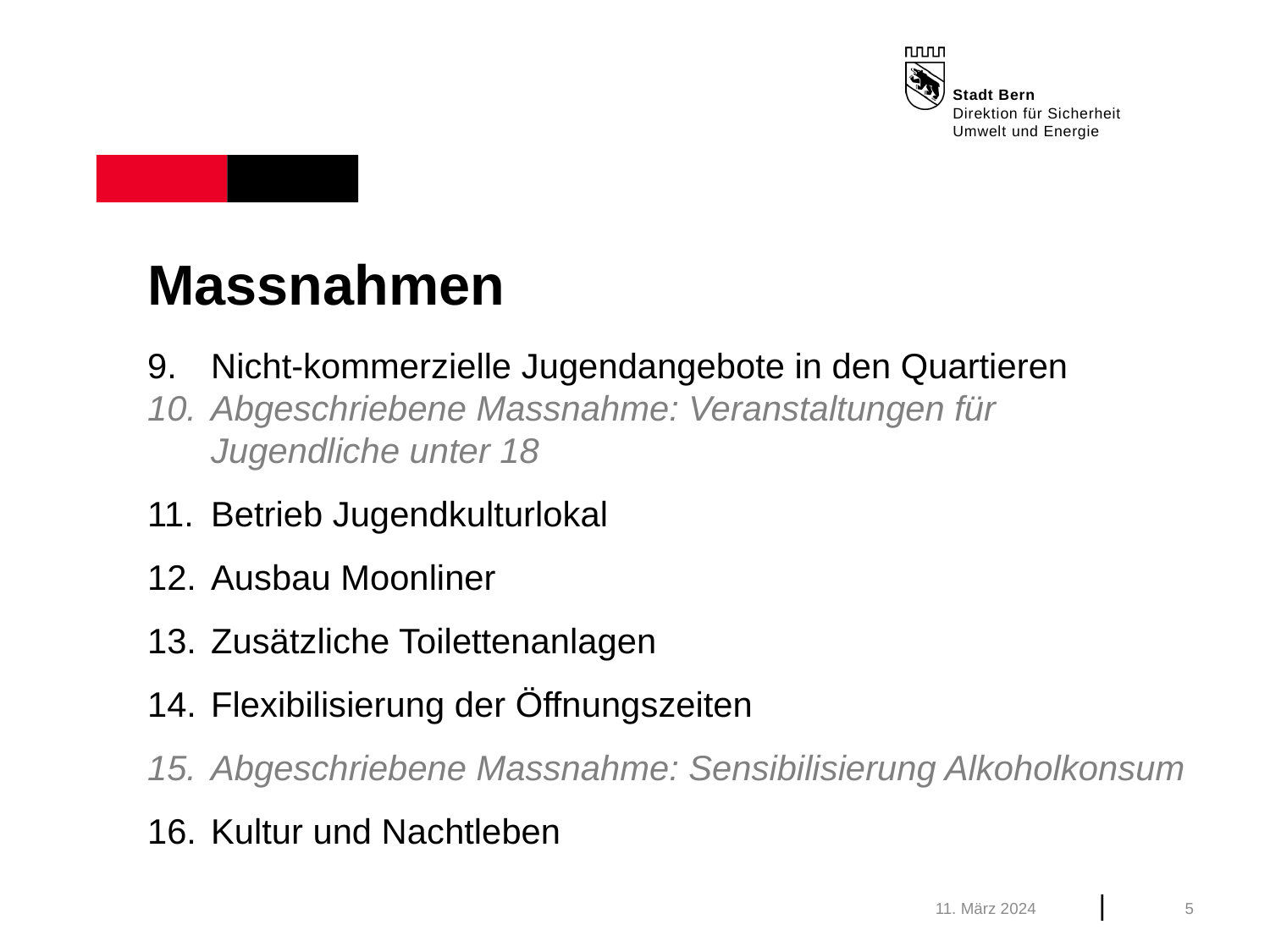

# Massnahmen
Nicht-kommerzielle Jugendangebote in den Quartieren
Abgeschriebene Massnahme: Veranstaltungen für
Jugendliche unter 18
Betrieb Jugendkulturlokal
Ausbau Moonliner
Zusätzliche Toilettenanlagen
Flexibilisierung der Öffnungszeiten
Abgeschriebene Massnahme: Sensibilisierung Alkoholkonsum
Kultur und Nachtleben
11. März 2024
5